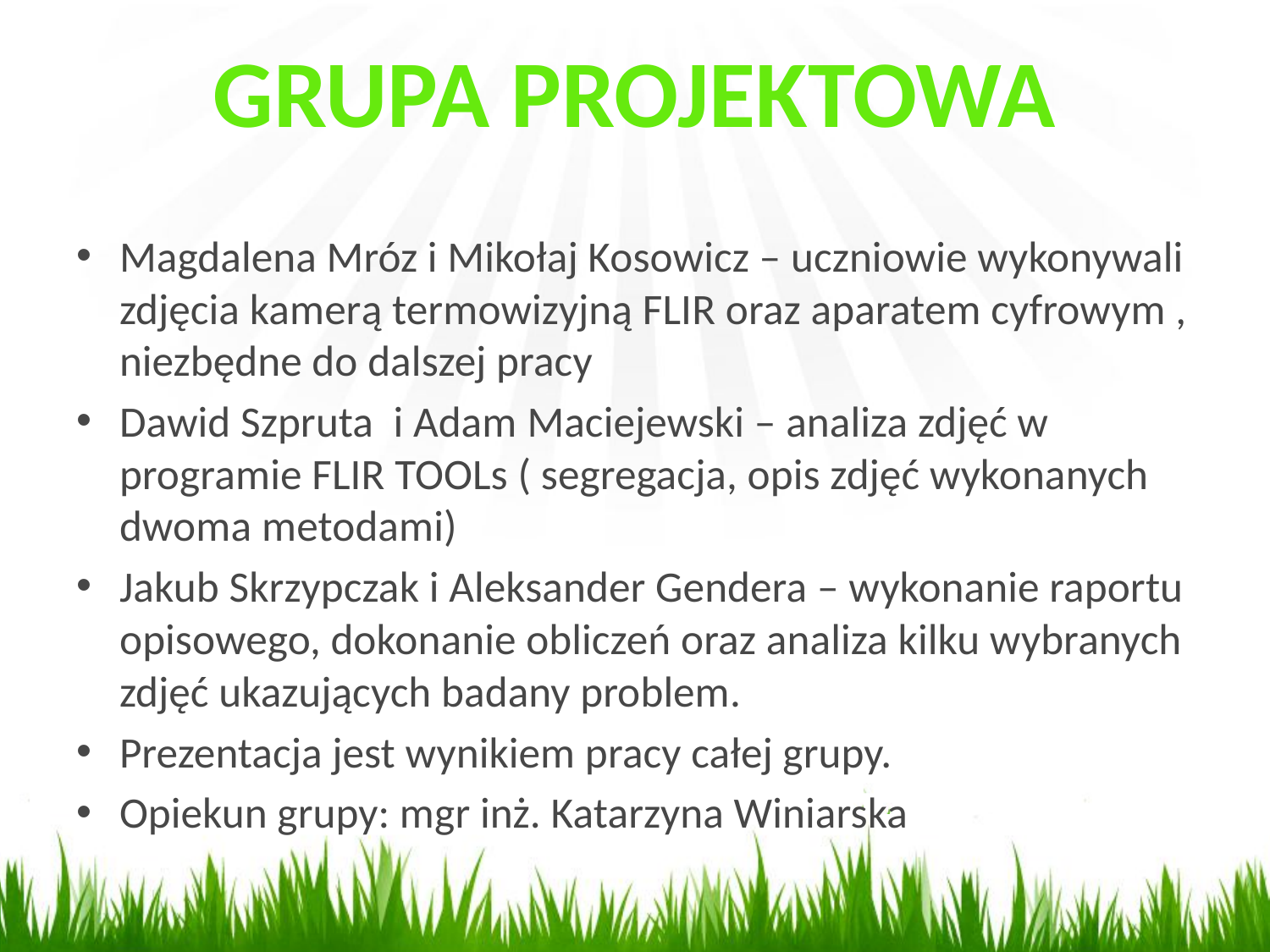

GRUPA PROJEKTOWA
Magdalena Mróz i Mikołaj Kosowicz – uczniowie wykonywali zdjęcia kamerą termowizyjną FLIR oraz aparatem cyfrowym , niezbędne do dalszej pracy
Dawid Szpruta  i Adam Maciejewski – analiza zdjęć w programie FLIR TOOLs ( segregacja, opis zdjęć wykonanych dwoma metodami)
Jakub Skrzypczak i Aleksander Gendera – wykonanie raportu opisowego, dokonanie obliczeń oraz analiza kilku wybranych zdjęć ukazujących badany problem.
Prezentacja jest wynikiem pracy całej grupy.
Opiekun grupy: mgr inż. Katarzyna Winiarska